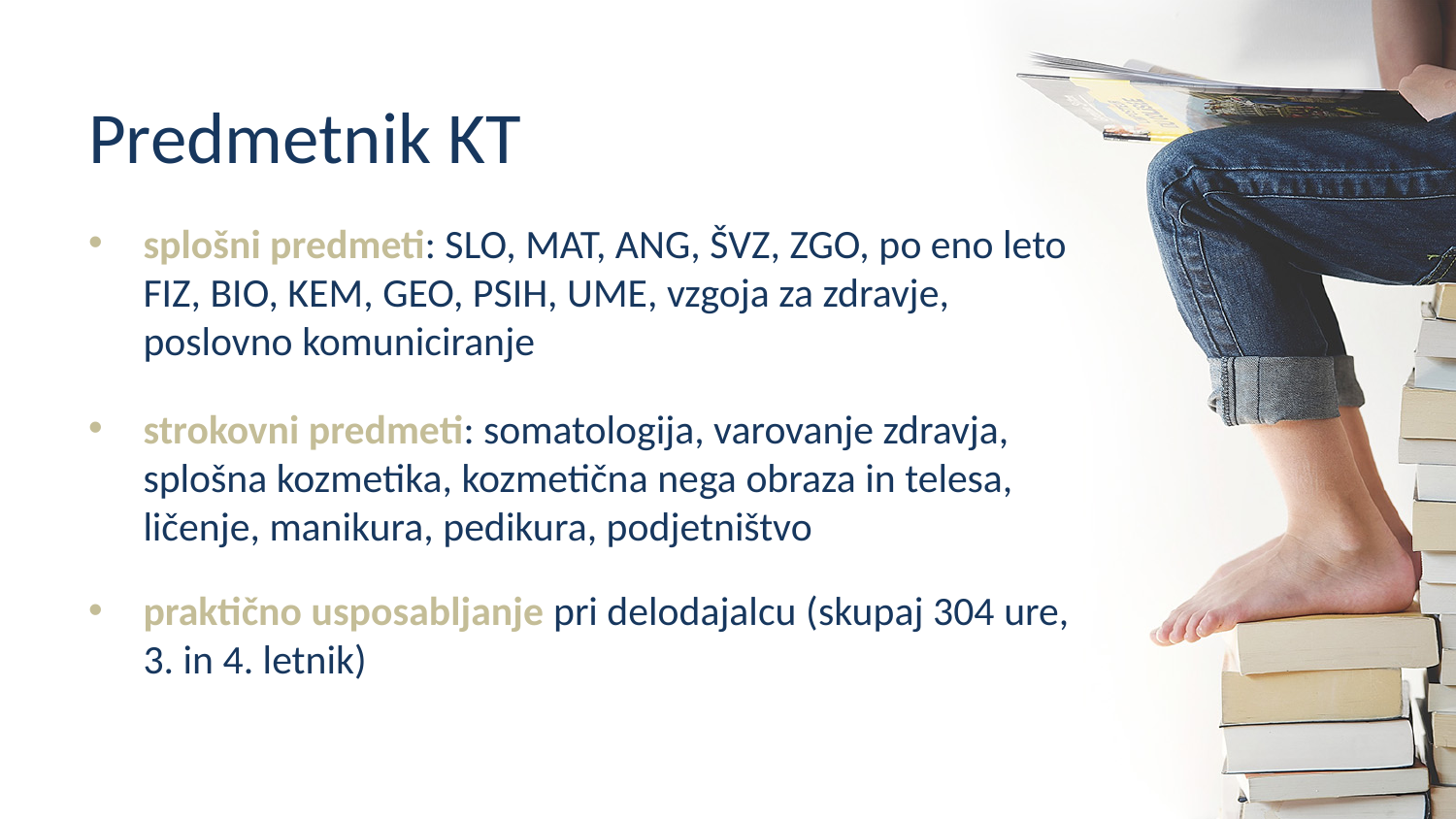

# Predmetnik KT
splošni predmeti: SLO, MAT, ANG, ŠVZ, ZGO, po eno leto FIZ, BIO, KEM, GEO, PSIH, UME, vzgoja za zdravje, poslovno komuniciranje

strokovni predmeti: somatologija, varovanje zdravja, splošna kozmetika, kozmetična nega obraza in telesa, ličenje, manikura, pedikura, podjetništvo

praktično usposabljanje pri delodajalcu (skupaj 304 ure, 3. in 4. letnik)